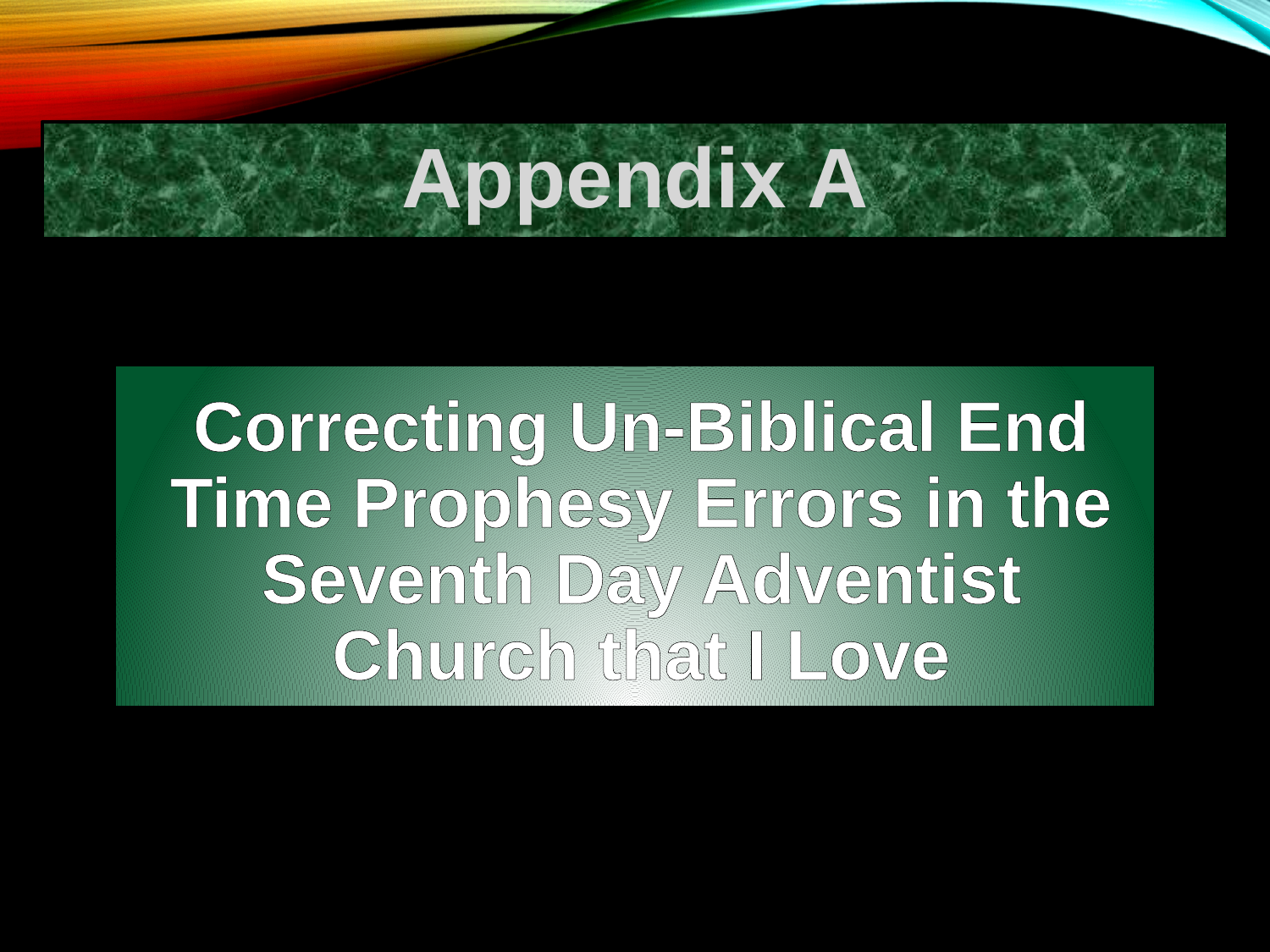

Appendix A
Correcting Un-Biblical End Time Prophesy Errors in the Seventh Day Adventist Church that I Love